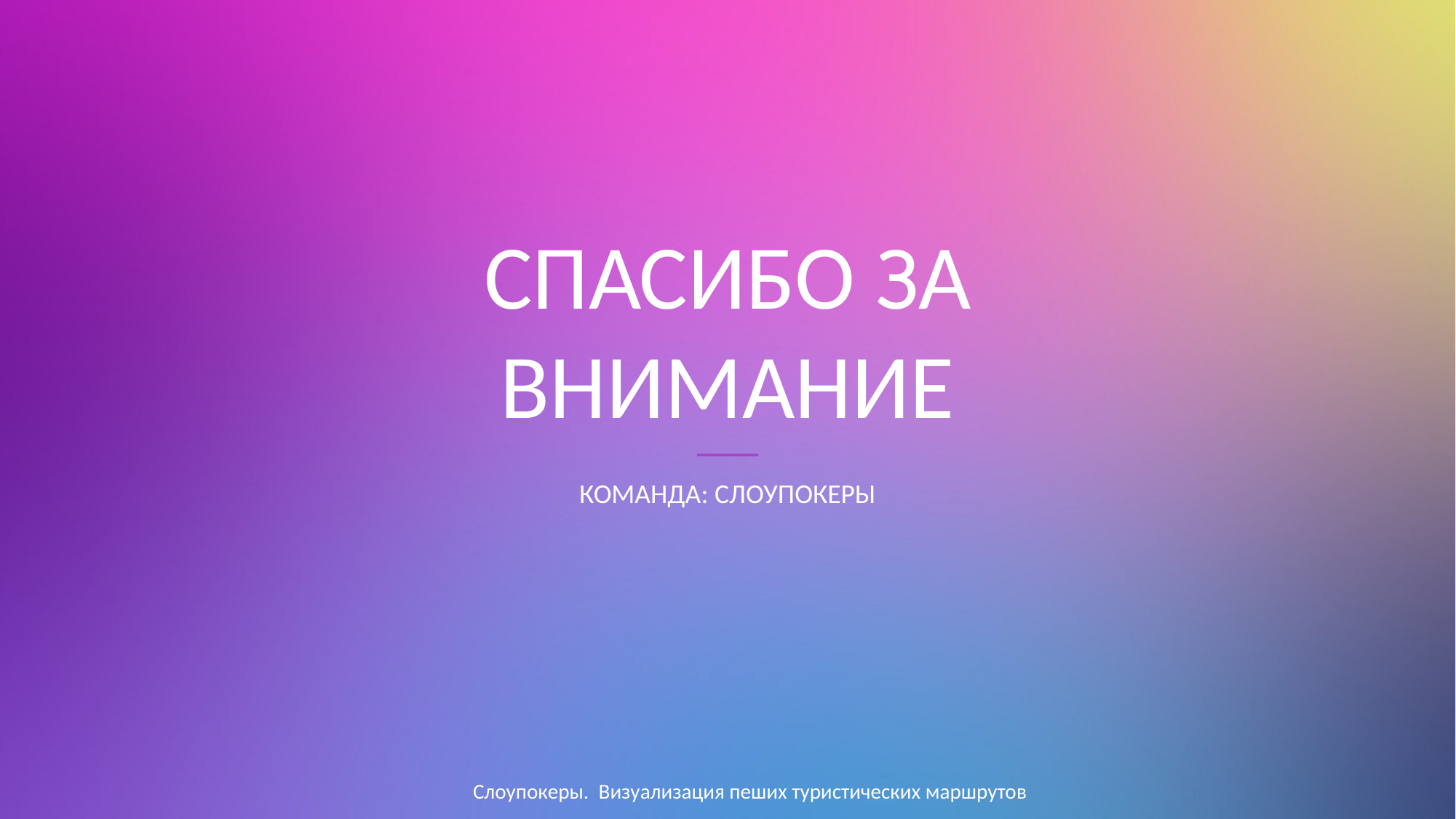

# Спасибо за внимание

Команда: Слоупокеры
Слоупокеры.  Визуализация пеших туристических маршрутов
19